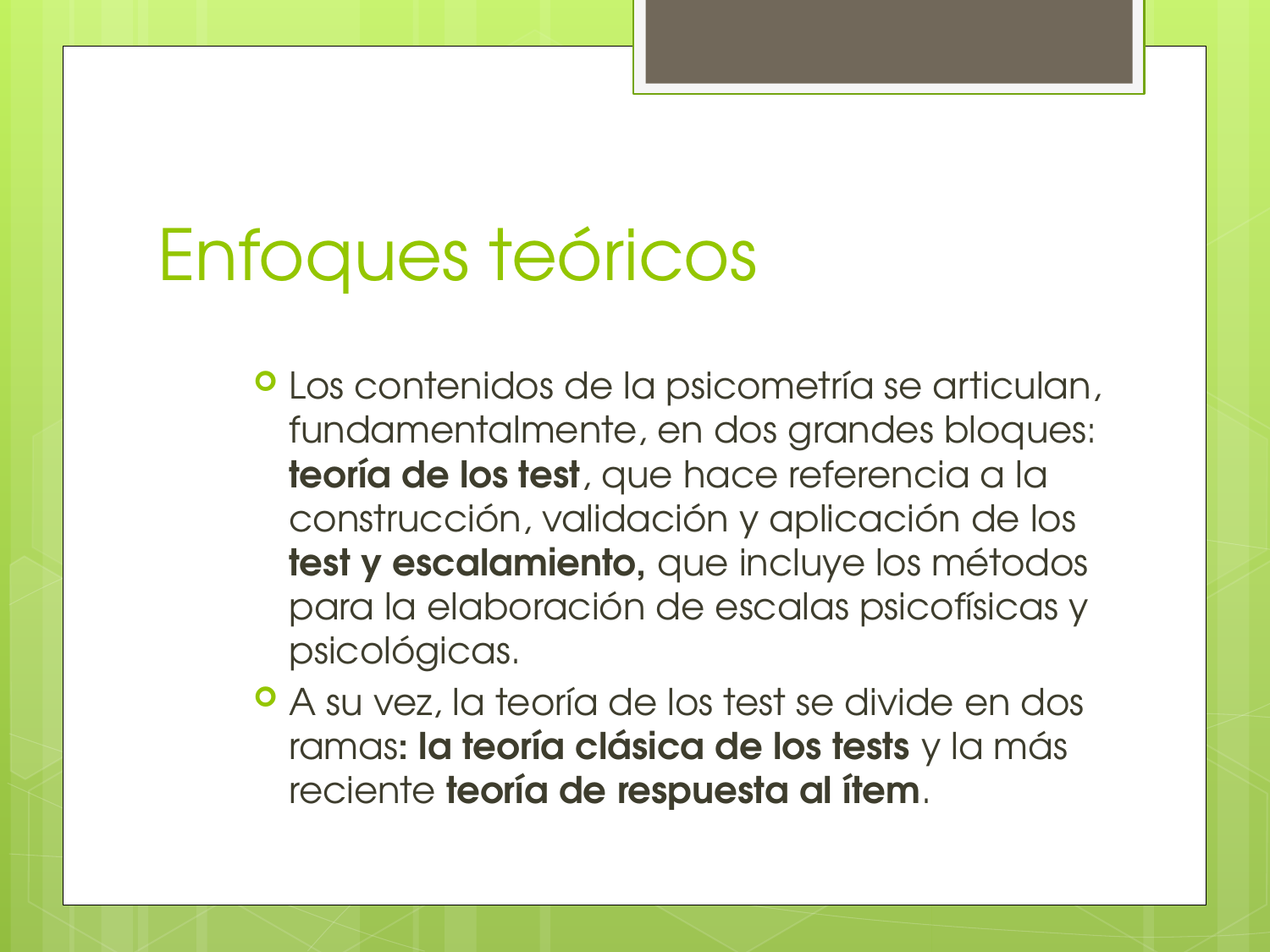

# Enfoques teóricos
Los contenidos de la psicometría se articulan, fundamentalmente, en dos grandes bloques: teoría de los test, que hace referencia a la construcción, validación y aplicación de los test y escalamiento, que incluye los métodos para la elaboración de escalas psicofísicas y psicológicas.
A su vez, la teoría de los test se divide en dos ramas: la teoría clásica de los tests y la más reciente teoría de respuesta al ítem.